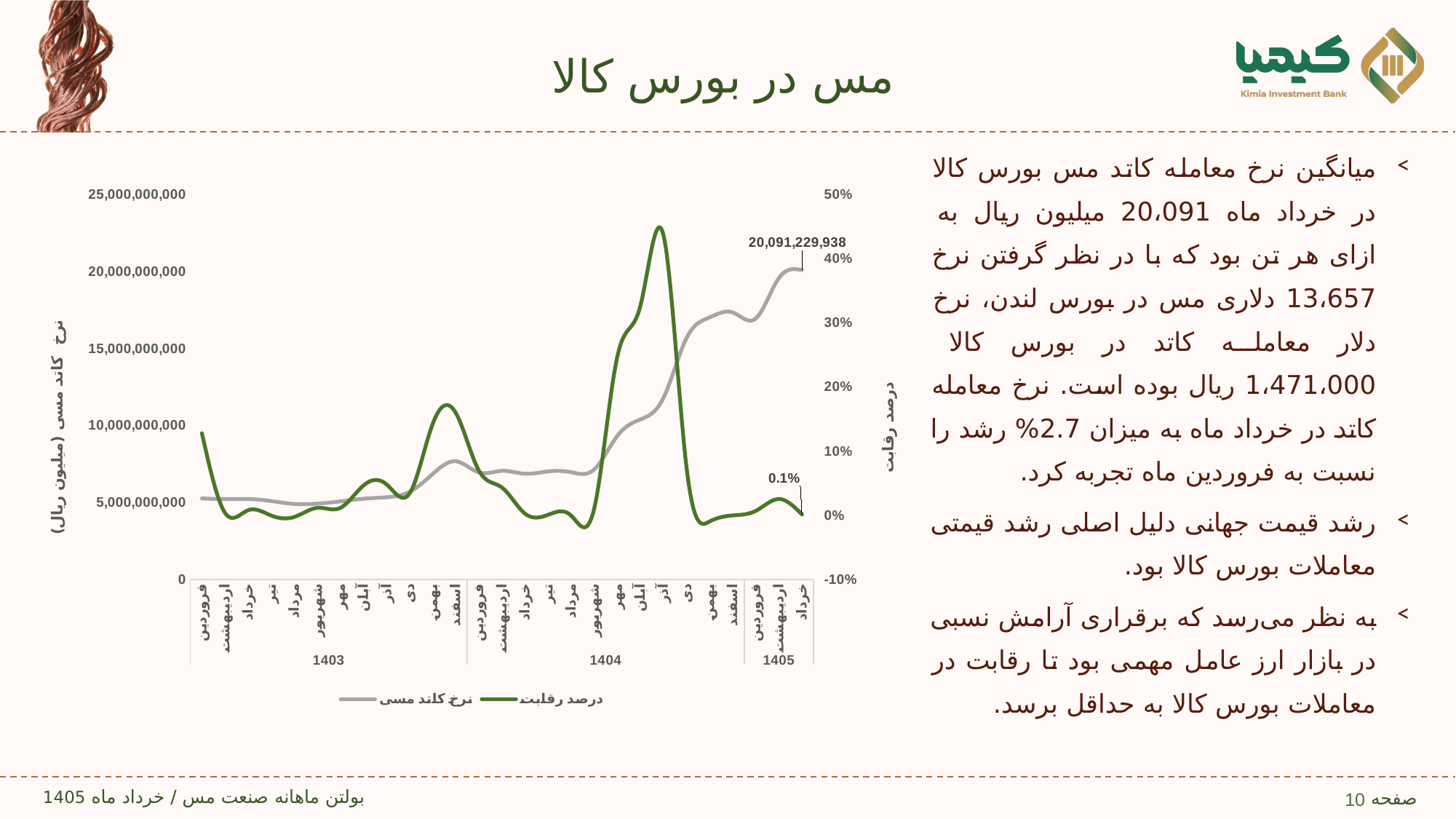

# مس در بورس کالا
میانگین نرخ معامله کاتد مس بورس کالا در خرداد ماه 20،091 میلیون ریال به ازای هر تن بود که با در نظر گرفتن نرخ 13،657 دلاری مس در بورس لندن، نرخ دلار معامله کاتد در بورس کالا 1،471،000 ریال بوده است. نرخ معامله کاتد در خرداد ماه به میزان 2.7% رشد را نسبت به فروردین ماه تجربه کرد.
رشد قیمت جهانی دلیل اصلی رشد قیمتی معاملات بورس کالا بود.
به نظر می‌رسد که برقراری آرامش نسبی در بازار ارز عامل مهمی بود تا رقابت در معاملات بورس کالا به حداقل برسد.

### Chart

| Category | نرخ کاتد مسی | درصد رقابت |
|---|---|---|
| فروردین | 5269457264.957265 | 0.12812187218096005 |
| اردیبهشت | 5225255208.333333 | 0.00406296037320919 |
| خرداد | 5228850746.268657 | 0.008068391414817189 |
| تیر | 5102165390.50536 | -9.823807707876053e-05 |
| مرداد | 4910497592.295345 | -0.002423799342153532 |
| شهریور | 4933510937.5 | 0.011775832214702575 |
| مهر | 5077680120.481928 | 0.011784637977116486 |
| آبان | 5250318123.393316 | 0.04660032904437106 |
| آذر | 5346427142.857142 | 0.04838756968242541 |
| دی | 5697251173.7089205 | 0.03424979326970101 |
| بهمن | 6854578073.089701 | 0.14262011553420573 |
| اسفند | 7679731132.075472 | 0.15978824043425188 |
| فروردین | 6954478547.854786 | 0.06998562186208157 |
| اردیبهشت | 7057875000.0 | 0.043485492515246804 |
| خرداد | 6872770680.628273 | 0.002836188807627371 |
| تیر | 7022901484.4804325 | 0.0009123472501151308 |
| مرداد | 6970208433.73494 | -0.0002960718288763653 |
| شهریور | 7149965269.461078 | 0.010890492028393872 |
| مهر | 9329689779.985806 | 0.2471894519116309 |
| آبان | 10400119920.0 | 0.32647823070251514 |
| آذر | 11799597239.915075 | 0.43674131562693064 |
| دی | 15680142072.75223 | 0.07454659337681169 |
| بهمن | 17018274285.714287 | -0.009397129504897794 |
| اسفند | 17344000000.0 | 0.0 |
| فروردین | 16947934640.522875 | 0.00709118052142621 |
| اردیبهشت | 19567692607.00389 | 0.025526816181539624 |
| خرداد | 20091229938.271603 | 0.001460820143520447 |
10